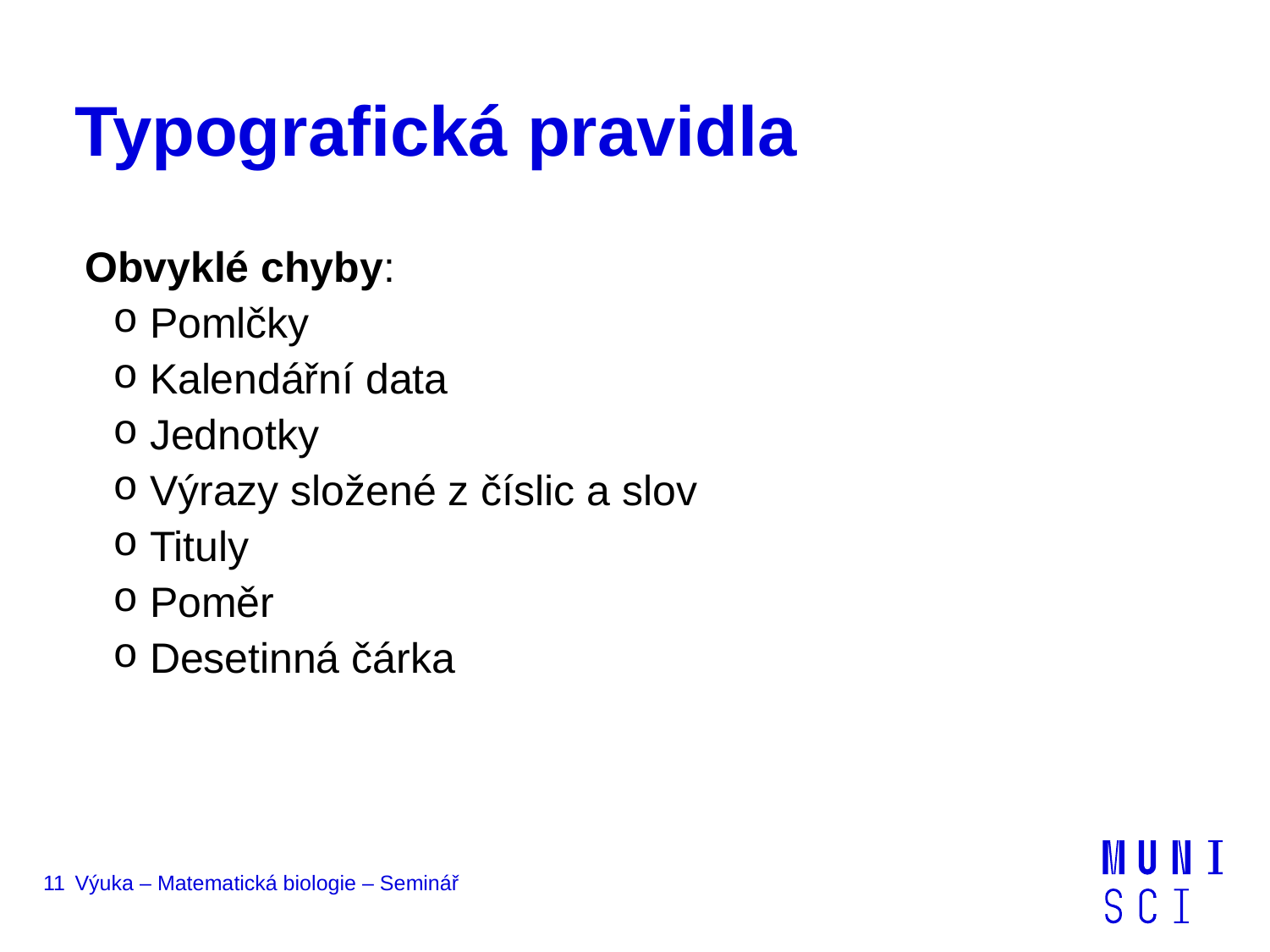

# Typografická pravidla
Obvyklé chyby:
Pomlčky
Kalendářní data
Jednotky
Výrazy složené z číslic a slov
Tituly
Poměr
Desetinná čárka

11
Výuka – Matematická biologie – Seminář